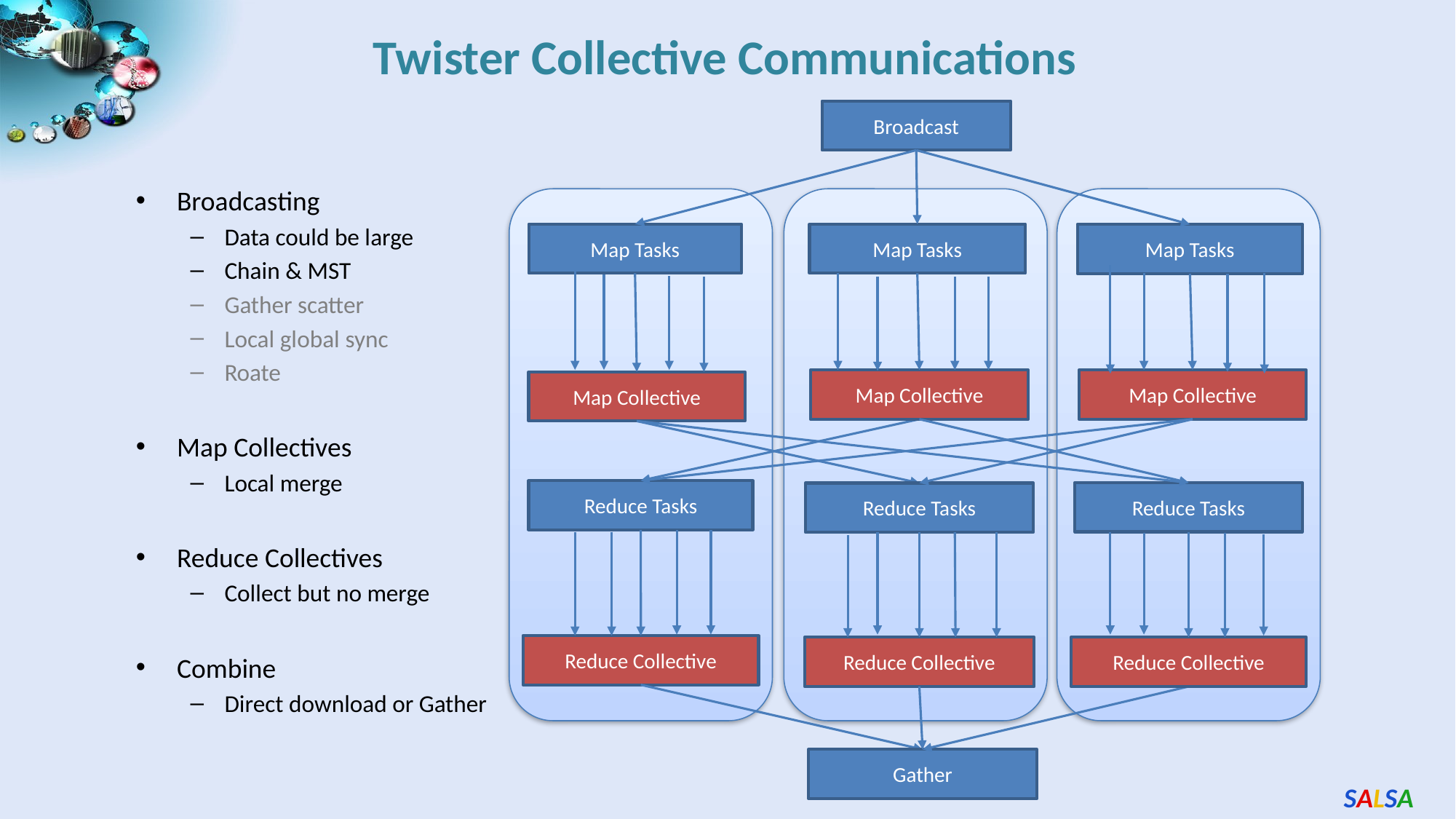

Twister Collective Communications
Broadcast

Map Tasks
Map Tasks
Map Tasks
Map Collective
Map Collective
Map Collective
Reduce Tasks
Reduce Tasks
Reduce Tasks
Reduce Collective
Reduce Collective
Reduce Collective
Gather
Broadcasting
Data could be large
Chain & MST
Gather scatter
Local global sync
Roate

Map Collectives
Local merge

Reduce Collectives
Collect but no merge

Combine
Direct download or Gather